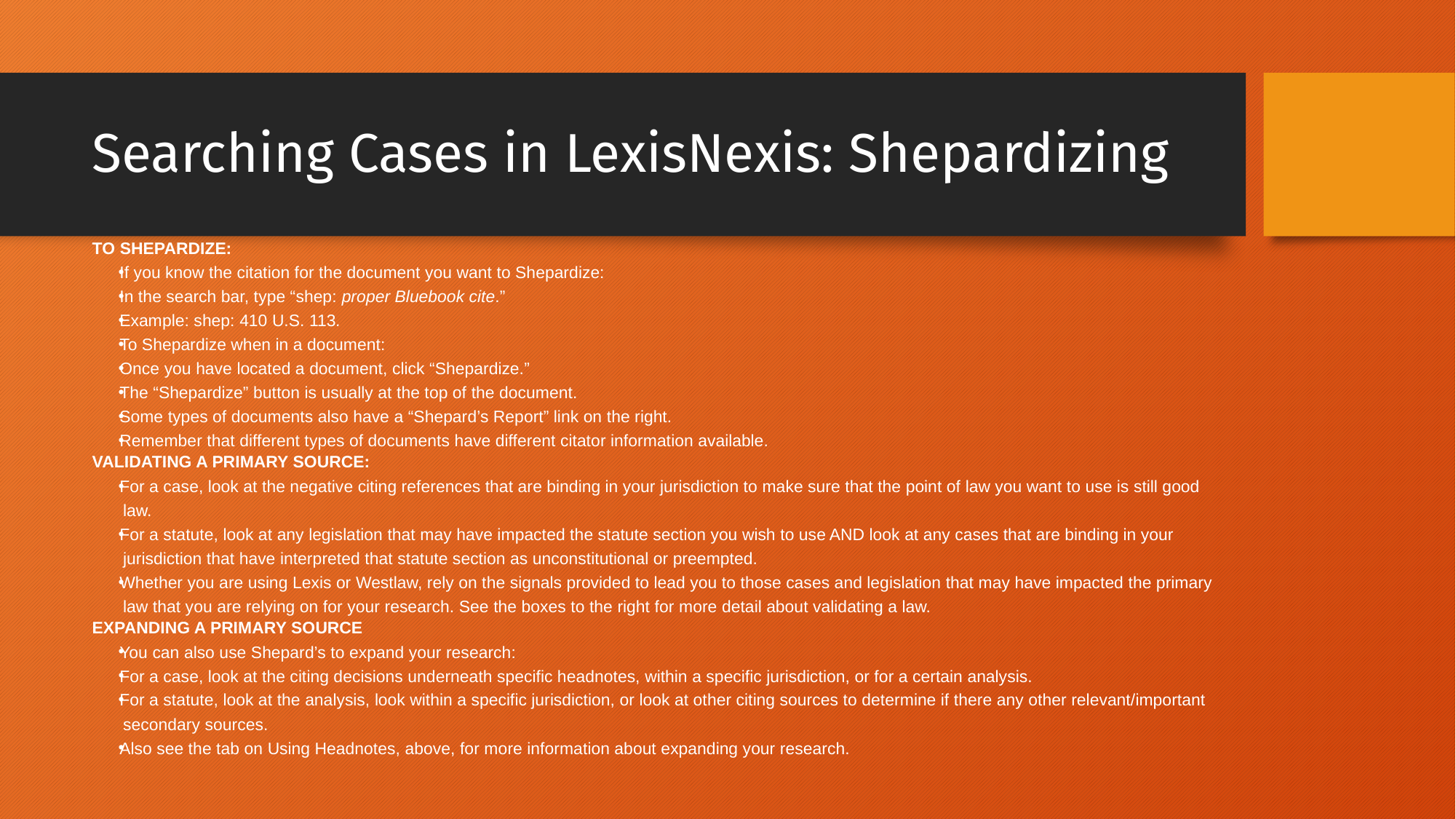

# Searching Cases in LexisNexis: Shepardizing
To Shepardize:
If you know the citation for the document you want to Shepardize:
In the search bar, type “shep: proper Bluebook cite.”
Example: shep: 410 U.S. 113.
To Shepardize when in a document:
Once you have located a document, click “Shepardize.”
The “Shepardize” button is usually at the top of the document.
Some types of documents also have a “Shepard’s Report” link on the right.
Remember that different types of documents have different citator information available.
Validating a Primary Source:
For a case, look at the negative citing references that are binding in your jurisdiction to make sure that the point of law you want to use is still good
 law.
For a statute, look at any legislation that may have impacted the statute section you wish to use AND look at any cases that are binding in your
 jurisdiction that have interpreted that statute section as unconstitutional or preempted.
Whether you are using Lexis or Westlaw, rely on the signals provided to lead you to those cases and legislation that may have impacted the primary
 law that you are relying on for your research. See the boxes to the right for more detail about validating a law.
Expanding a Primary Source
You can also use Shepard’s to expand your research:
For a case, look at the citing decisions underneath specific headnotes, within a specific jurisdiction, or for a certain analysis.
For a statute, look at the analysis, look within a specific jurisdiction, or look at other citing sources to determine if there any other relevant/important
 secondary sources.
Also see the tab on Using Headnotes, above, for more information about expanding your research.